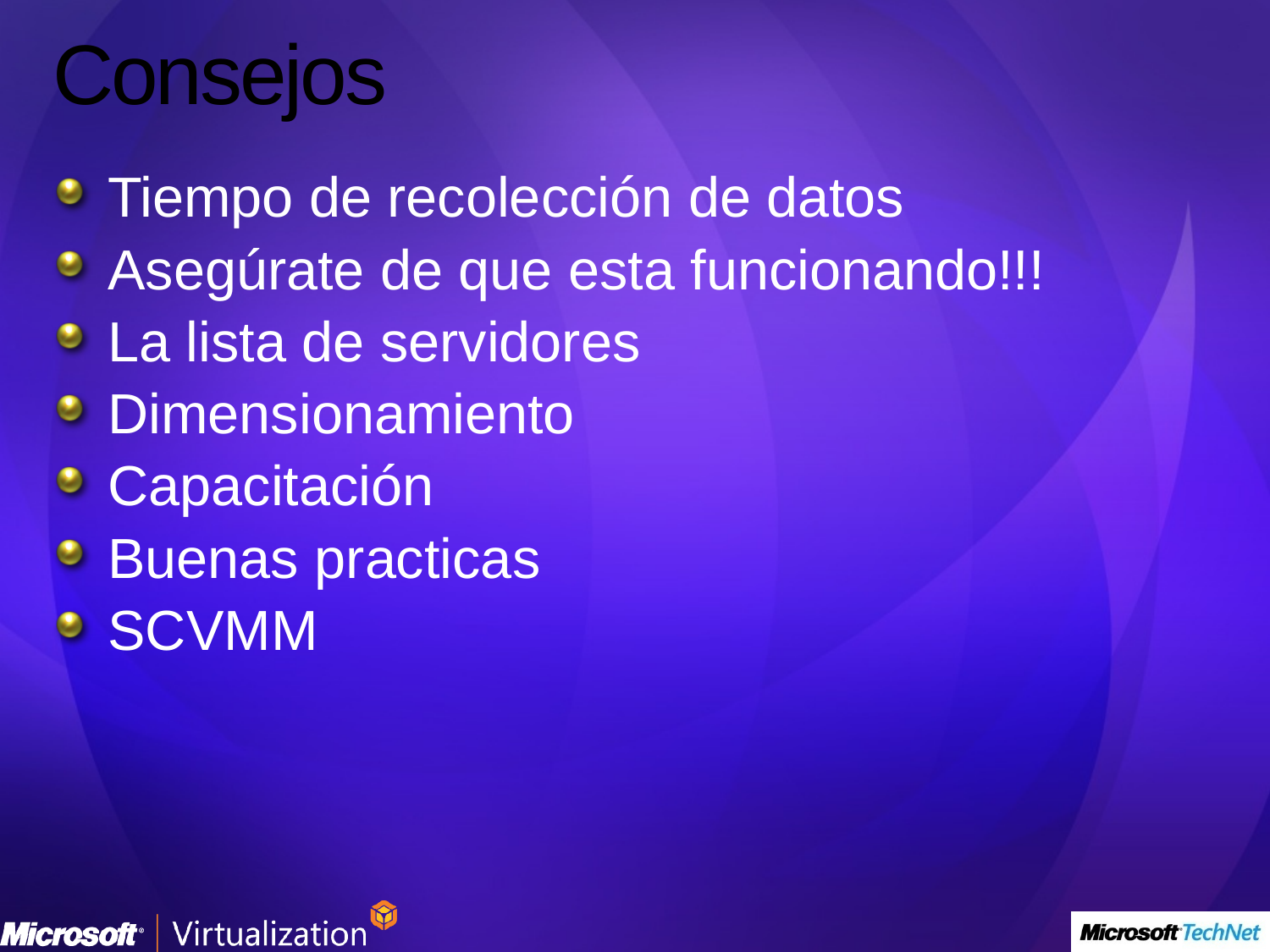

# Consejos
Tiempo de recolección de datos
Asegúrate de que esta funcionando!!!
La lista de servidores
Dimensionamiento
Capacitación
Buenas practicas
SCVMM